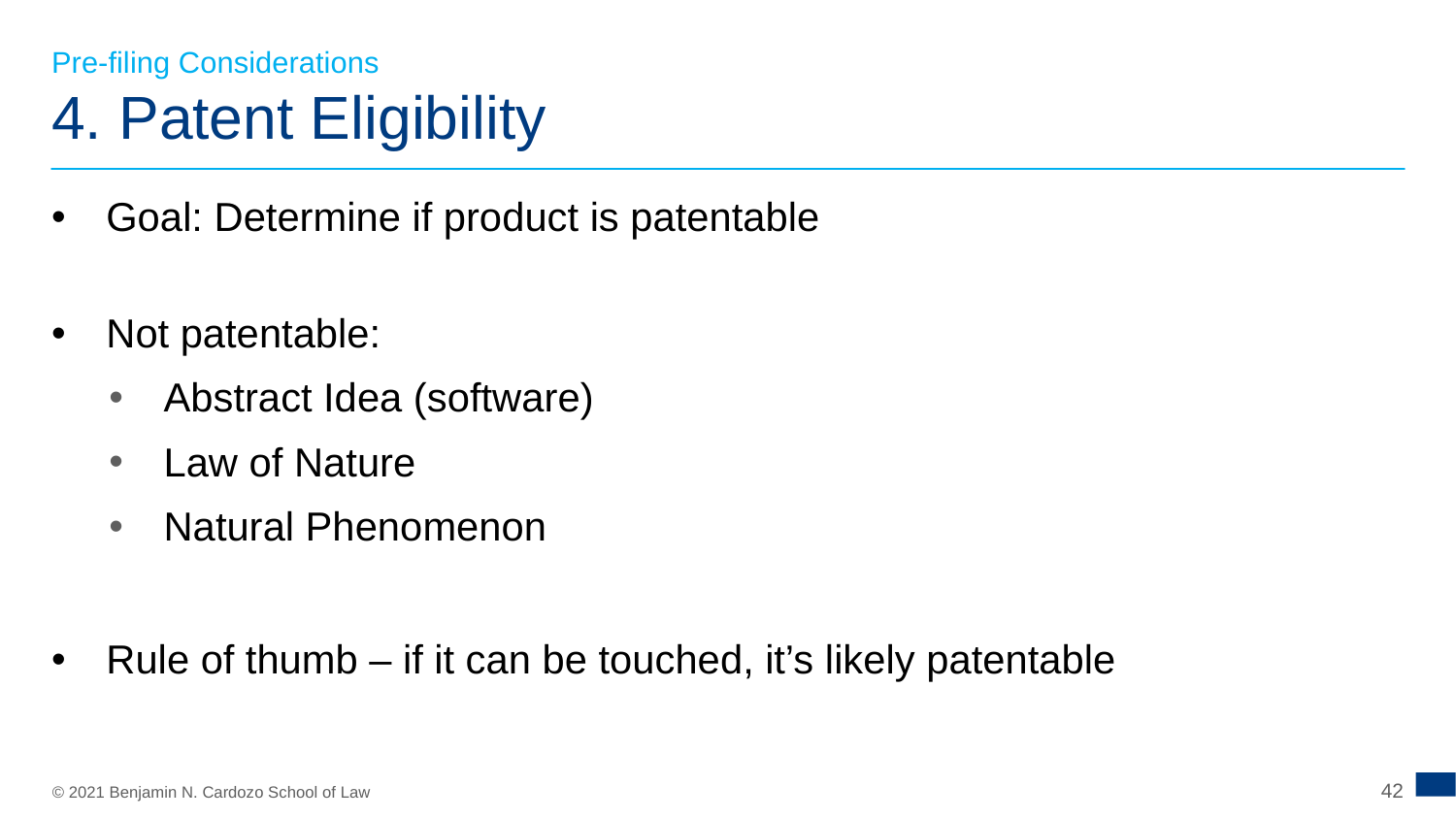

Pre-filing Considerations
# 4. Patent Eligibility
Goal: Determine if product is patentable

Not patentable:
Abstract Idea (software)
Law of Nature
Natural Phenomenon

Rule of thumb – if it can be touched, it’s likely patentable

42